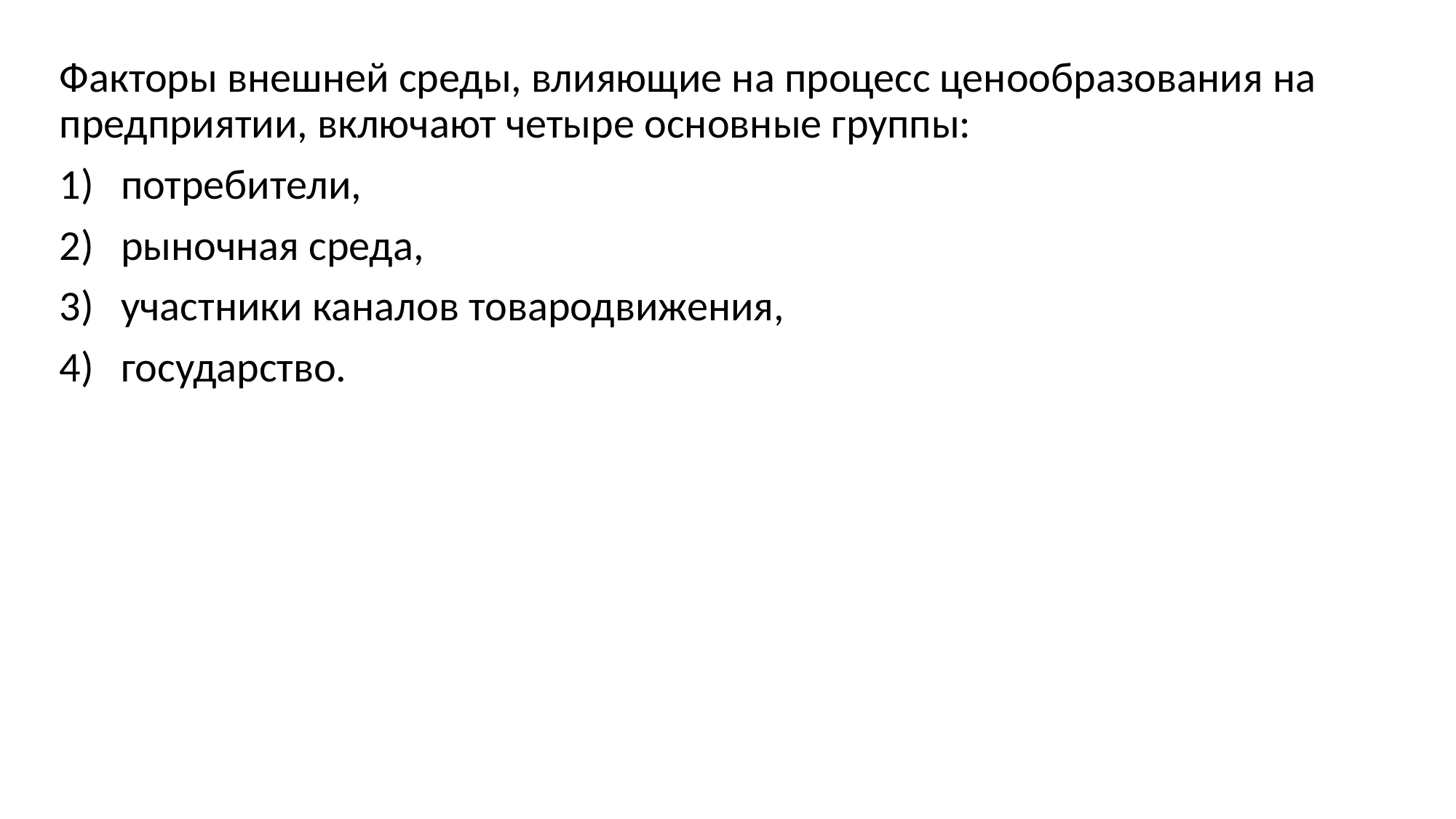

Факторы внешней среды, влияющие на процесс ценообразования на предприятии, включают четыре основные группы:
потребители,
рыночная среда,
участники каналов товародвижения,
государство.